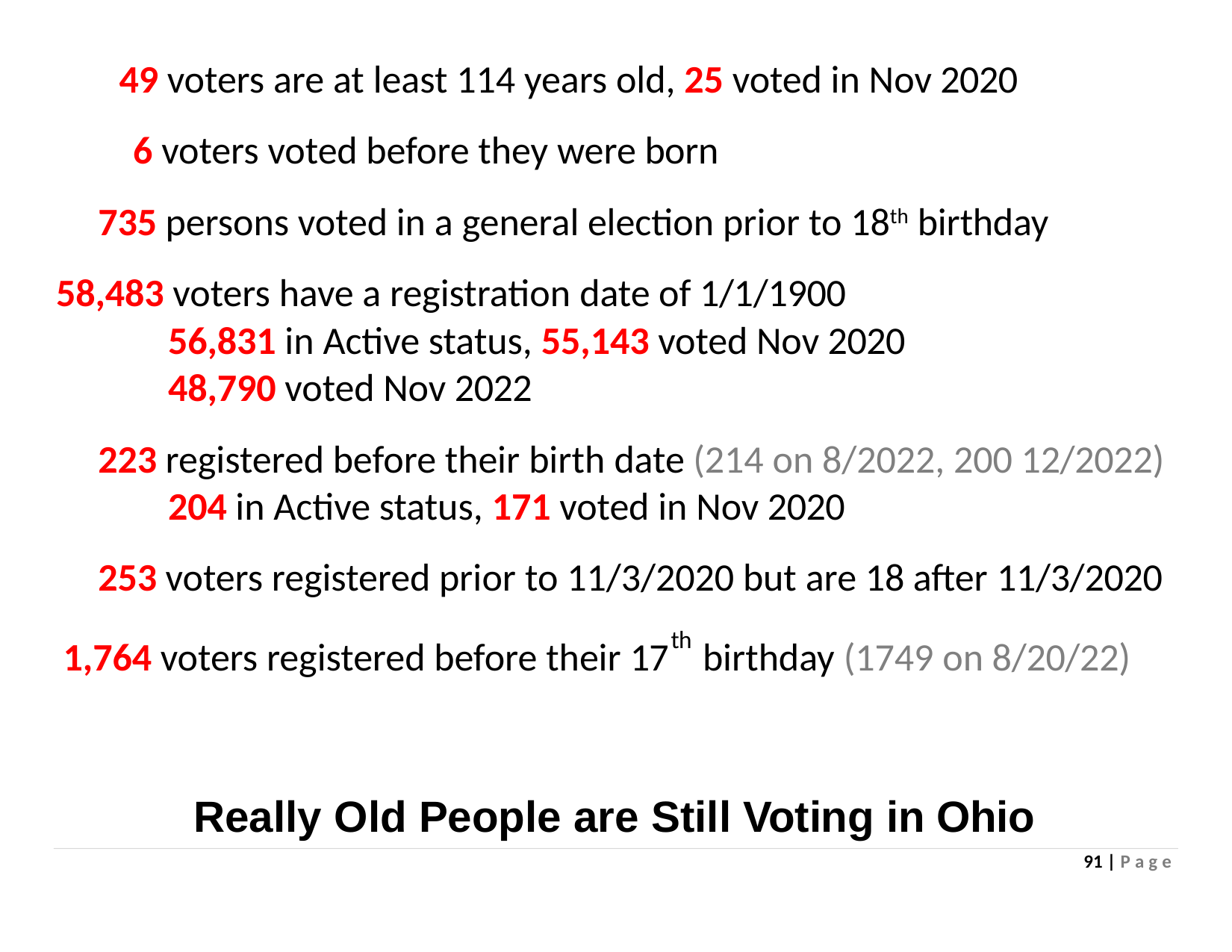

# 49 voters are at least 114 years old, 25 voted in Nov 2020
6 voters voted before they were born
735 persons voted in a general election prior to 18th birthday
58,483 voters have a registration date of 1/1/1900
56,831 in Active status, 55,143 voted Nov 2020
48,790 voted Nov 2022
223 registered before their birth date (214 on 8/2022, 200 12/2022)
204 in Active status, 171 voted in Nov 2020
253 voters registered prior to 11/3/2020 but are 18 after 11/3/2020
th
1,764 voters registered before their 17	birthday (1749 on 8/20/22)
Really Old People are Still Voting in Ohio
91 | P a g e